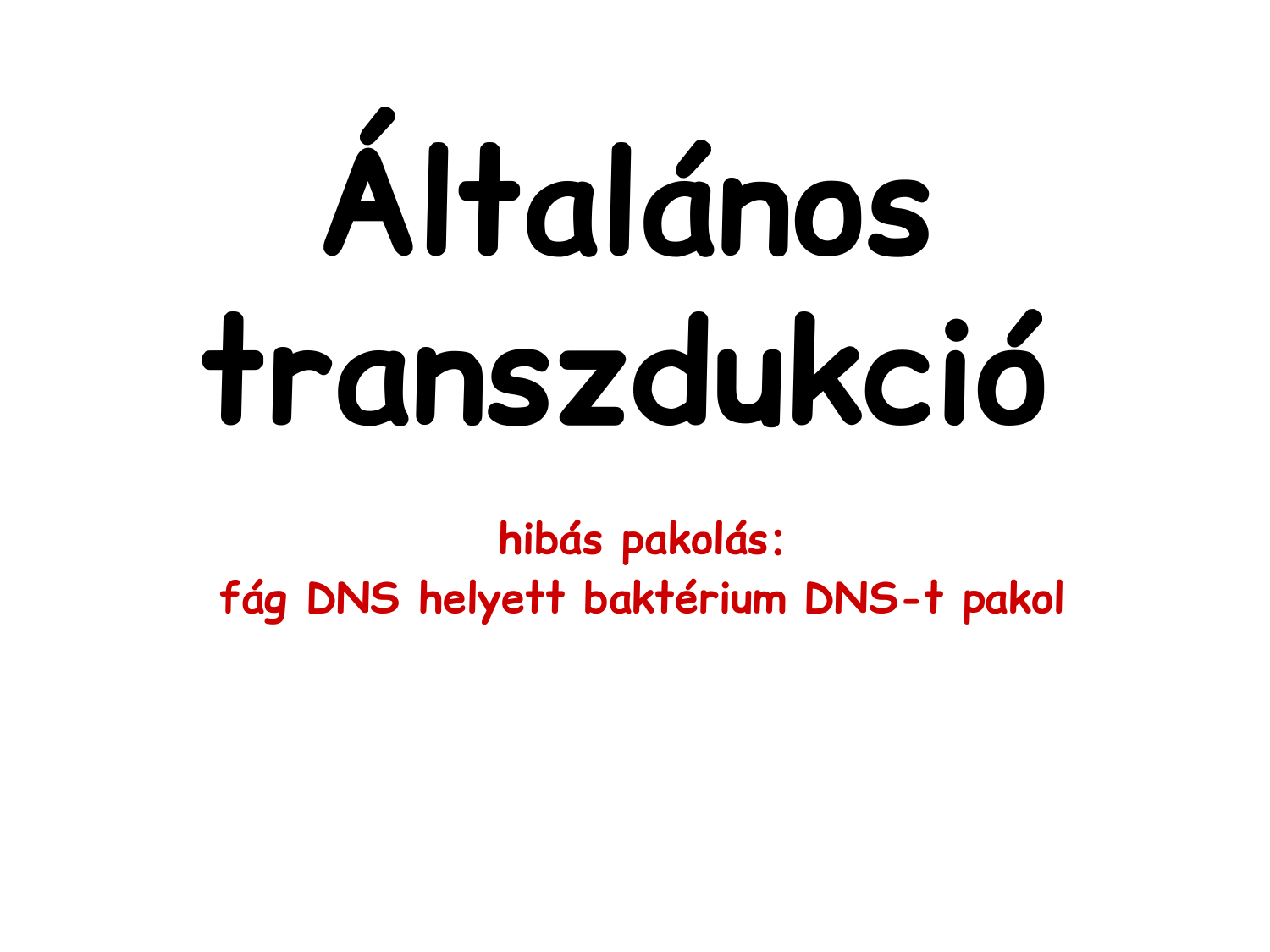

Általános transzdukció
hibás pakolás:
fág DNS helyett baktérium DNS-t pakol